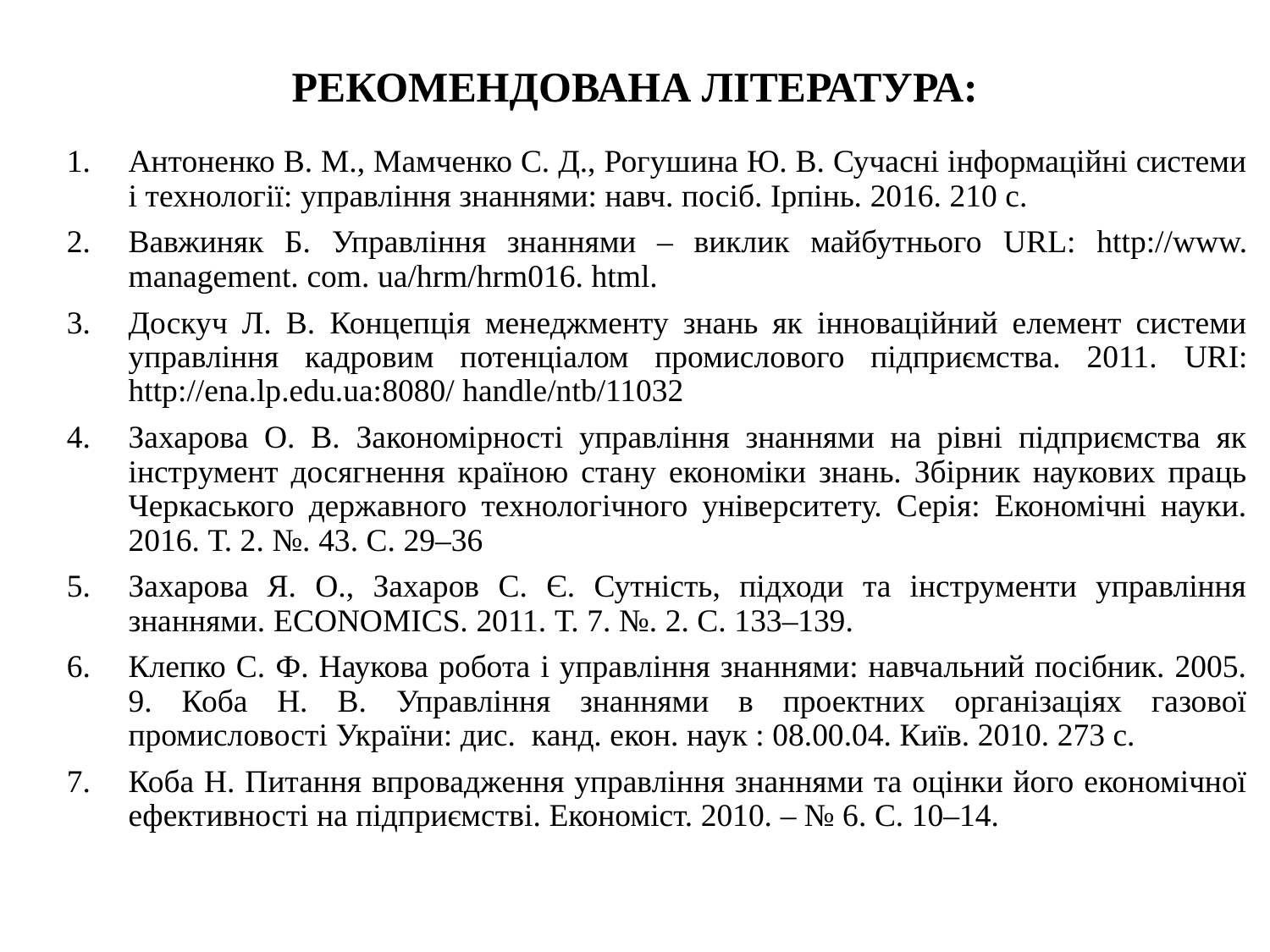

# РЕКОМЕНДОВАНА ЛІТЕРАТУРА:
Антоненко В. М., Мамченко С. Д., Рогушина Ю. В. Сучасні інформаційні системи і технології: управління знаннями: навч. посіб. Ірпінь. 2016. 210 с.
Вавжиняк Б. Управління знаннями – виклик майбутнього URL: http://www. management. com. ua/hrm/hrm016. html.
Доскуч Л. В. Концепція менеджменту знань як інноваційний елемент системи управління кадровим потенціалом промислового підприємства. 2011. URI: http://ena.lp.edu.ua:8080/ handle/ntb/11032
Захарова О. В. Закономірності управління знаннями на рівні підприємства як інструмент досягнення країною стану економіки знань. Збірник наукових праць Черкаського державного технологічного університету. Серія: Економічні науки. 2016. Т. 2. №. 43. С. 29‒36
Захарова Я. О., Захаров С. Є. Сутність, підходи та інструменти управління знаннями. ECONOMICS. 2011. Т. 7. №. 2. С. 133‒139.
Клепко С. Ф. Наукова робота і управління знаннями: навчальний посібник. 2005. 9. Коба Н. В. Управління знаннями в проектних організаціях газової промисловості України: дис.  канд. екон. наук : 08.00.04. Київ. 2010. 273 с.
Коба Н. Питання впровадження управління знаннями та оцінки його економічної ефективності на підприємстві. Економіст. 2010. – № 6. С. 10‒14.